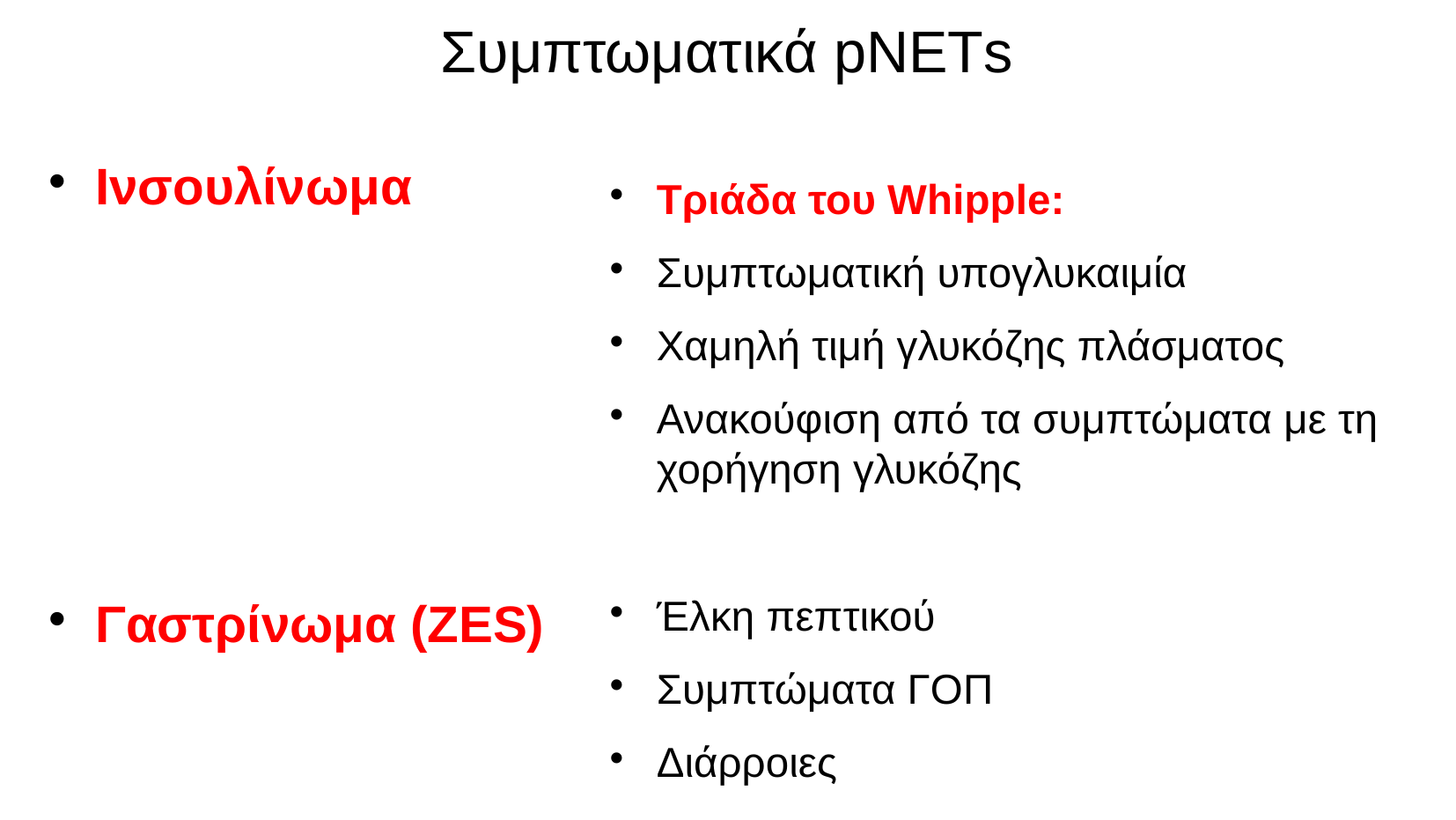

# Συμπτωματικά pNEΤs

Ινσουλίνωμα

Γαστρίνωμα (ZES)

Τριάδα του Whipple:
Συμπτωματική υπογλυκαιμία
Χαμηλή τιμή γλυκόζης πλάσματος
Ανακούφιση από τα συμπτώματα με τη χορήγηση γλυκόζης

Έλκη πεπτικού
Συμπτώματα ΓΟΠ
Διάρροιες